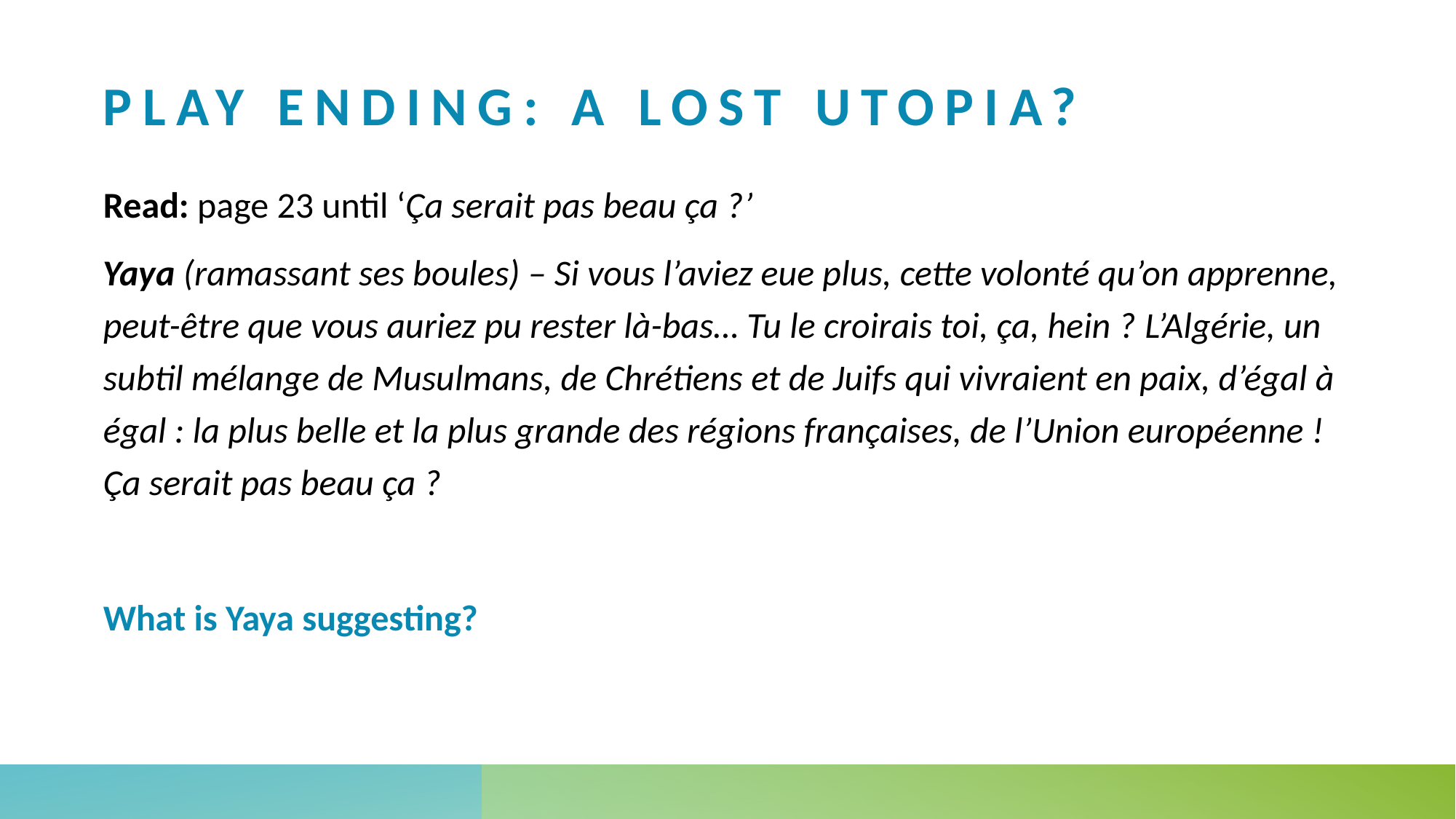

# Play ending: A lost utopia?
Read: page 23 until ‘Ça serait pas beau ça ?’
Yaya (ramassant ses boules) – Si vous l’aviez eue plus, cette volonté qu’on apprenne, peut-être que vous auriez pu rester là-bas… Tu le croirais toi, ça, hein ? L’Algérie, un subtil mélange de Musulmans, de Chrétiens et de Juifs qui vivraient en paix, d’égal à égal : la plus belle et la plus grande des régions françaises, de l’Union européenne ! Ça serait pas beau ça ?

What is Yaya suggesting?